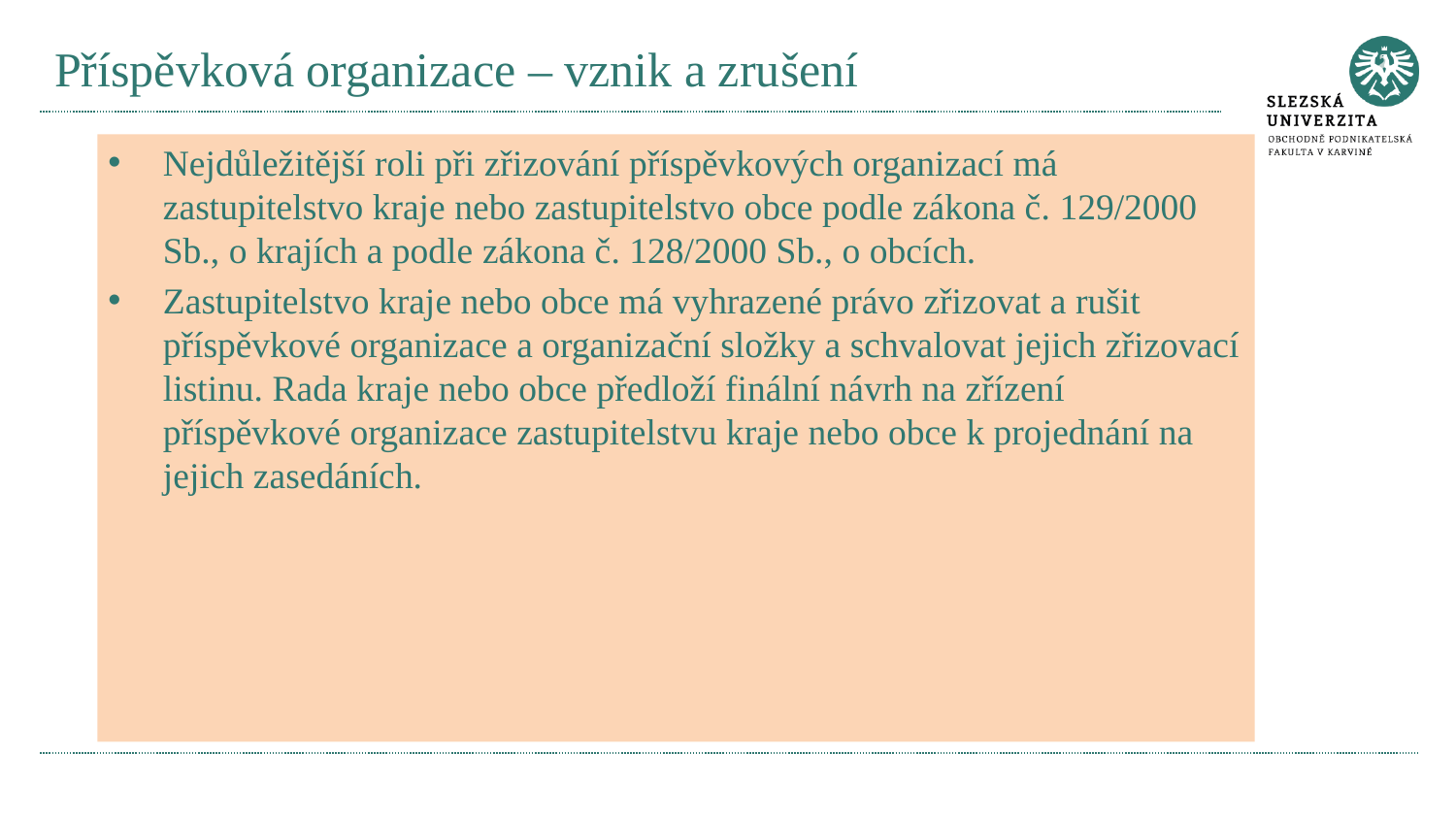

# Příspěvková organizace – vznik a zrušení
Nejdůležitější roli při zřizování příspěvkových organizací má zastupitelstvo kraje nebo zastupitelstvo obce podle zákona č. 129/2000 Sb., o krajích a podle zákona č. 128/2000 Sb., o obcích.
Zastupitelstvo kraje nebo obce má vyhrazené právo zřizovat a rušit příspěvkové organizace a organizační složky a schvalovat jejich zřizovací listinu. Rada kraje nebo obce předloží finální návrh na zřízení příspěvkové organizace zastupitelstvu kraje nebo obce k projednání na jejich zasedáních.